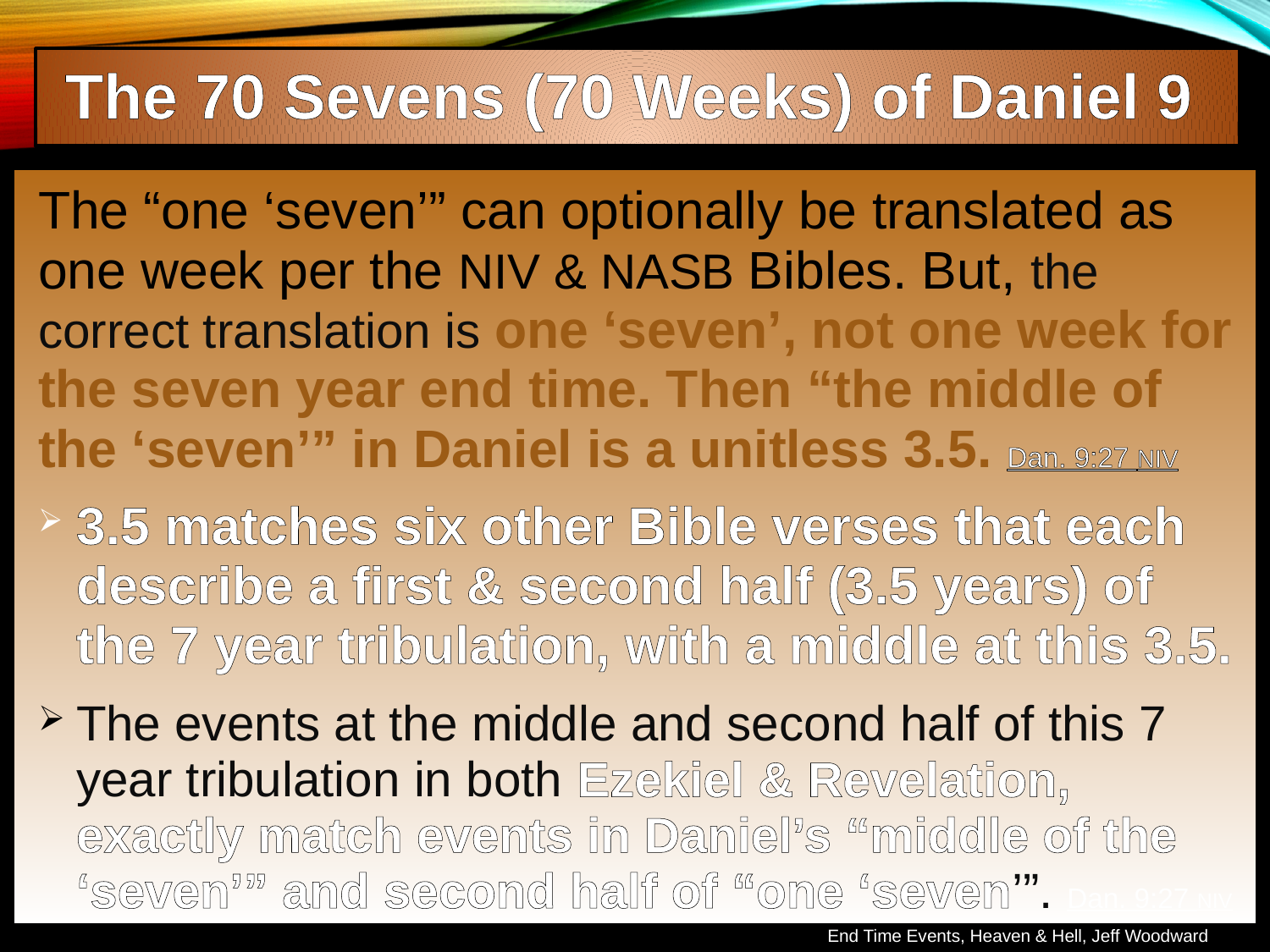

The 70 Sevens (70 Weeks) of Daniel 9
The “one ‘seven’” can optionally be translated as one week per the NIV & NASB Bibles. But, the correct translation is one ‘seven’, not one week for the seven year end time. Then “the middle of the ‘seven’” in Daniel is a unitless 3.5. Dan. 9:27 NIV
3.5 matches six other Bible verses that each describe a first & second half (3.5 years) of the 7 year tribulation, with a middle at this 3.5.
The events at the middle and second half of this 7 year tribulation in both Ezekiel & Revelation, exactly match events in Daniel’s “middle of the ‘seven’” and second half of “one ‘seven’”. Dan. 9:27 NIV
End Time Events, Heaven & Hell, Jeff Woodward
End Time Events, Heaven & Hell, Jeff Woodward